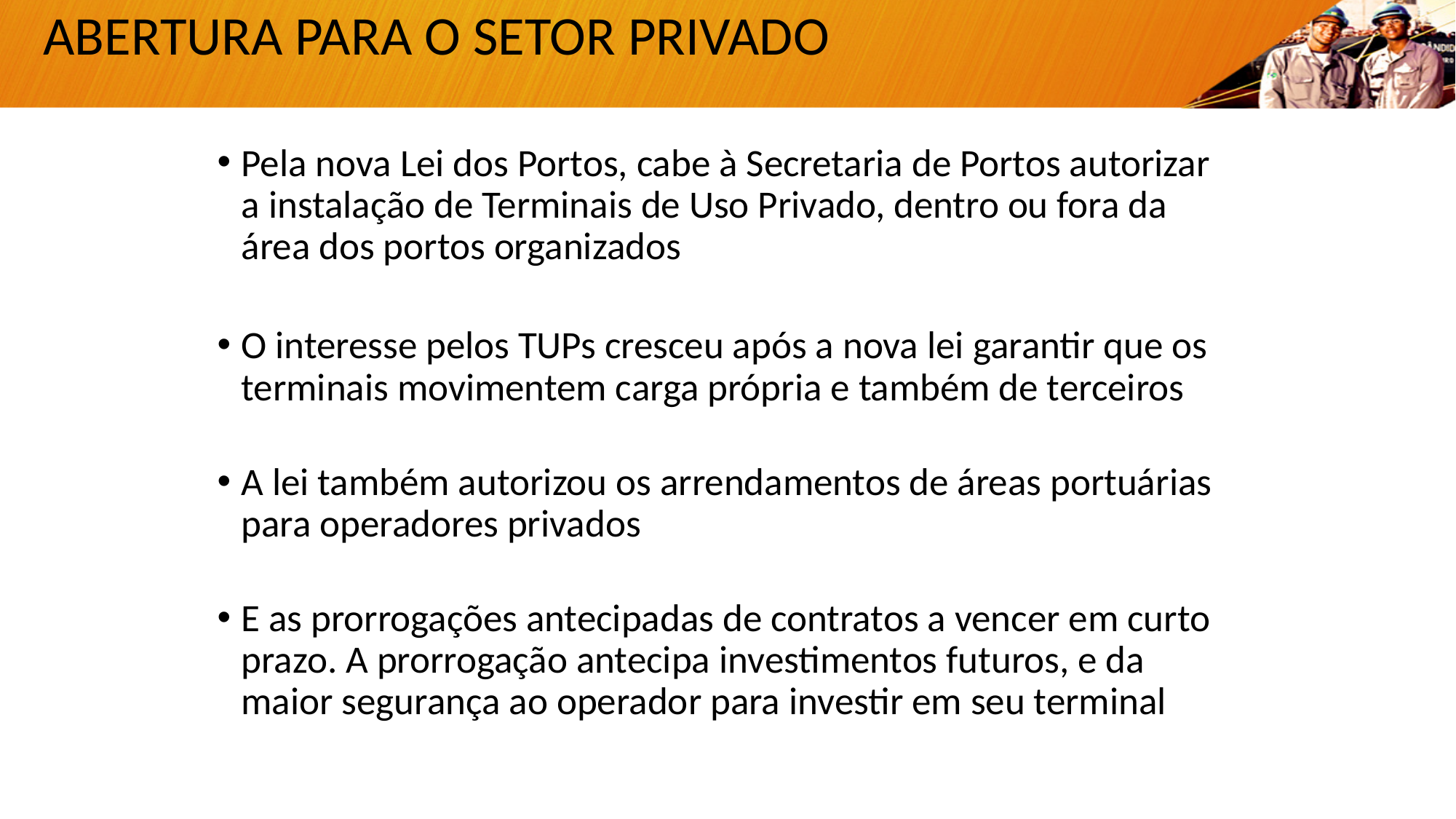

# ABERTURA PARA O SETOR PRIVADO
Pela nova Lei dos Portos, cabe à Secretaria de Portos autorizar a instalação de Terminais de Uso Privado, dentro ou fora da área dos portos organizados
O interesse pelos TUPs cresceu após a nova lei garantir que os terminais movimentem carga própria e também de terceiros
A lei também autorizou os arrendamentos de áreas portuárias para operadores privados
E as prorrogações antecipadas de contratos a vencer em curto prazo. A prorrogação antecipa investimentos futuros, e da maior segurança ao operador para investir em seu terminal